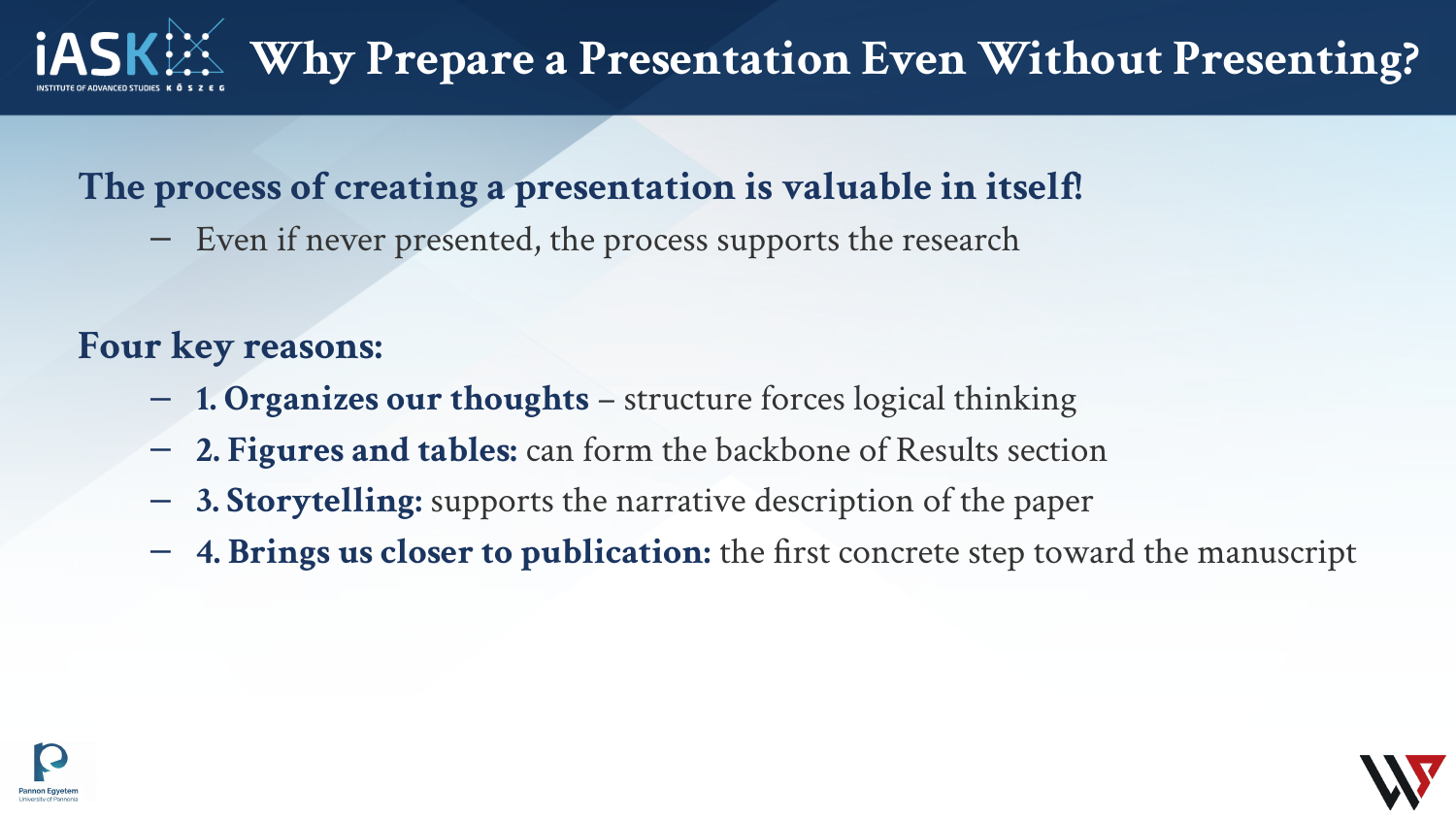

# Why Prepare a Presentation Even Without Presenting?
The process of creating a presentation is valuable in itself!
Even if never presented, the process supports the research

Four key reasons:
1. Organizes our thoughts – structure forces logical thinking
2. Figures and tables: can form the backbone of Results section
3. Storytelling: supports the narrative description of the paper
4. Brings us closer to publication: the first concrete step toward the manuscript